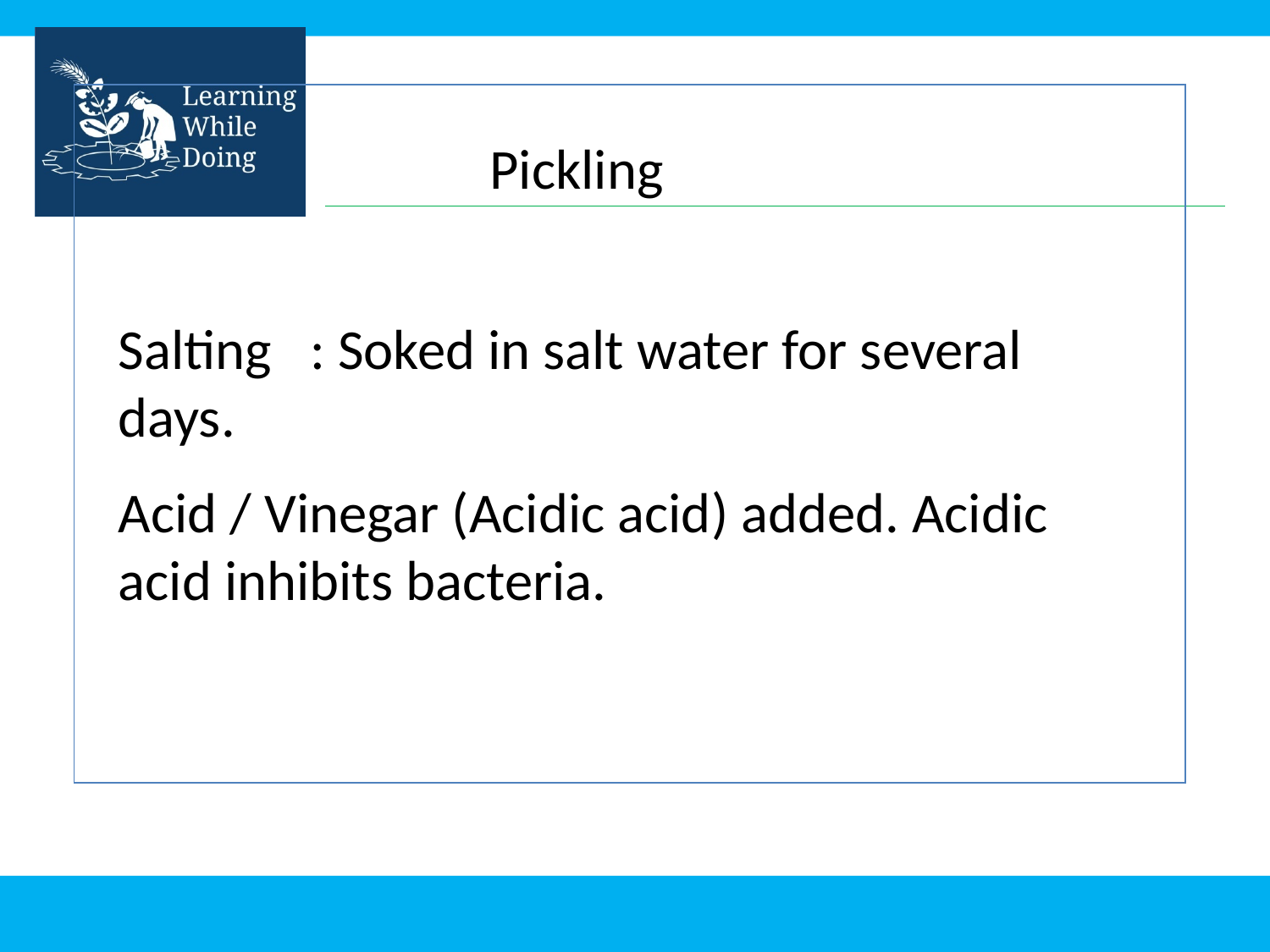

Pickling
Salting   : Soked in salt water for several days.
Acid / Vinegar (Acidic acid) added. Acidic acid inhibits bacteria.